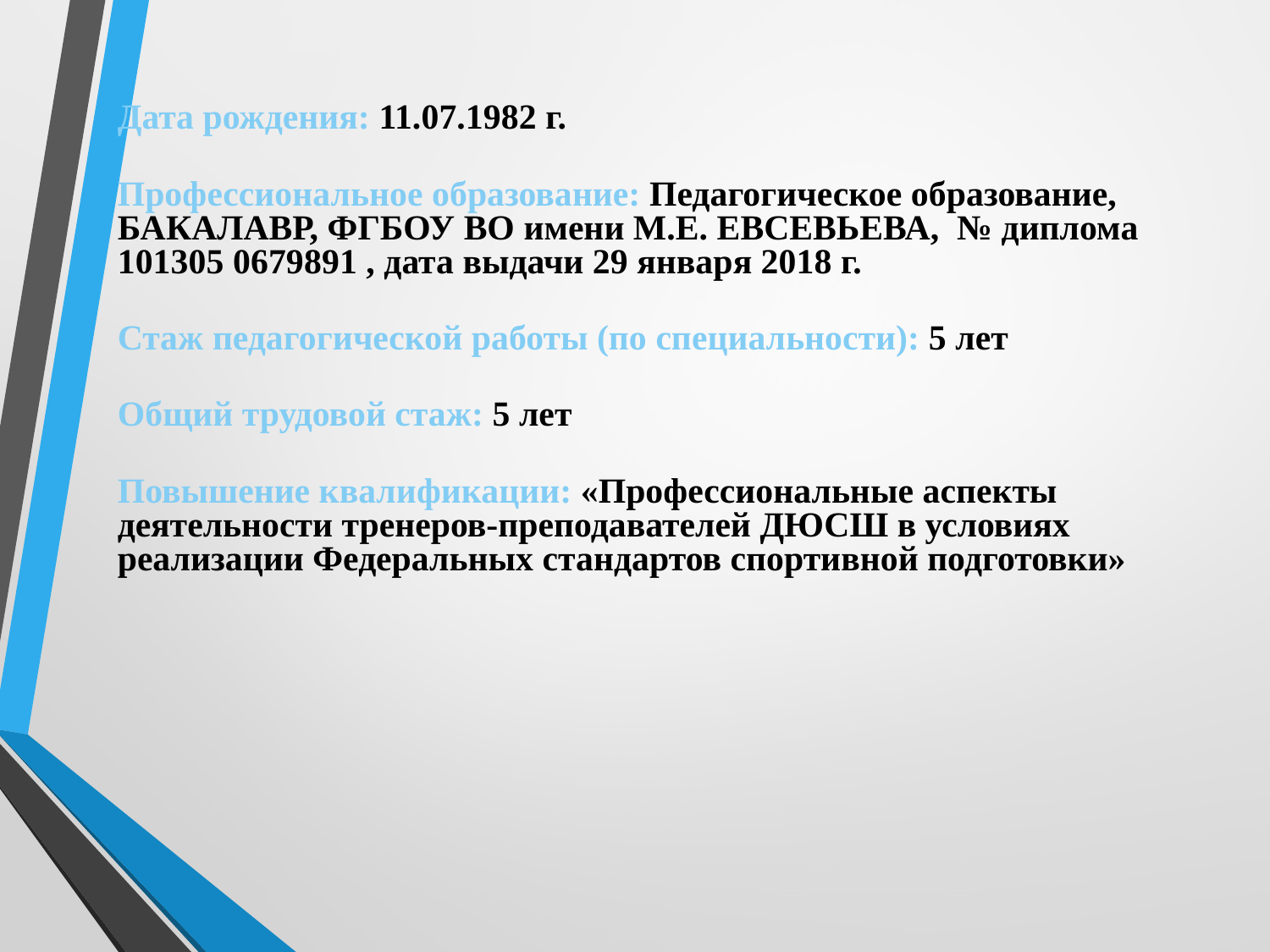

Дата рождения: 11.07.1982 г.

Профессиональное образование: Педагогическое образование, БАКАЛАВР, ФГБОУ ВО имени М.Е. ЕВСЕВЬЕВА,  № диплома 101305 0679891 , дата выдачи 29 января 2018 г.

Стаж педагогической работы (по специальности): 5 лет

Общий трудовой стаж: 5 лет

Повышение квалификации: «Профессиональные аспекты деятельности тренеров-преподавателей ДЮСШ в условиях реализации Федеральных стандартов спортивной подготовки»